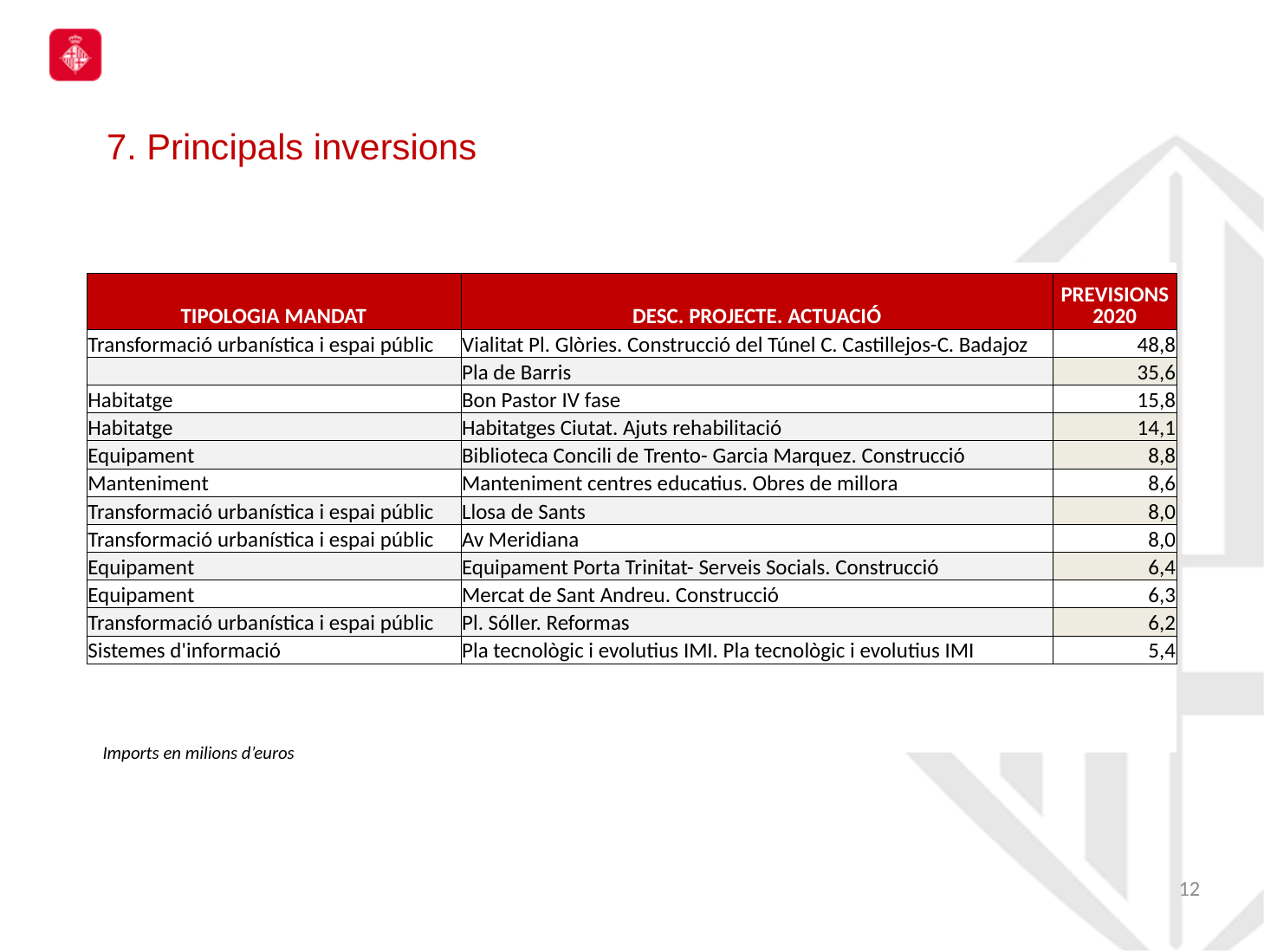

7. Principals inversions

| TIPOLOGIA MANDAT | DESC. PROJECTE. ACTUACIÓ | PREVISIONS 2020 |
| --- | --- | --- |
| Transformació urbanística i espai públic | Vialitat Pl. Glòries. Construcció del Túnel C. Castillejos-C. Badajoz | 48,8 |
|  | Pla de Barris | 35,6 |
| Habitatge | Bon Pastor IV fase | 15,8 |
| Habitatge | Habitatges Ciutat. Ajuts rehabilitació | 14,1 |
| Equipament | Biblioteca Concili de Trento- Garcia Marquez. Construcció | 8,8 |
| Manteniment | Manteniment centres educatius. Obres de millora | 8,6 |
| Transformació urbanística i espai públic | Llosa de Sants | 8,0 |
| Transformació urbanística i espai públic | Av Meridiana | 8,0 |
| Equipament | Equipament Porta Trinitat- Serveis Socials. Construcció | 6,4 |
| Equipament | Mercat de Sant Andreu. Construcció | 6,3 |
| Transformació urbanística i espai públic | Pl. Sóller. Reformas | 6,2 |
| Sistemes d'informació | Pla tecnològic i evolutius IMI. Pla tecnològic i evolutius IMI | 5,4 |
Imports en milions d’euros
12